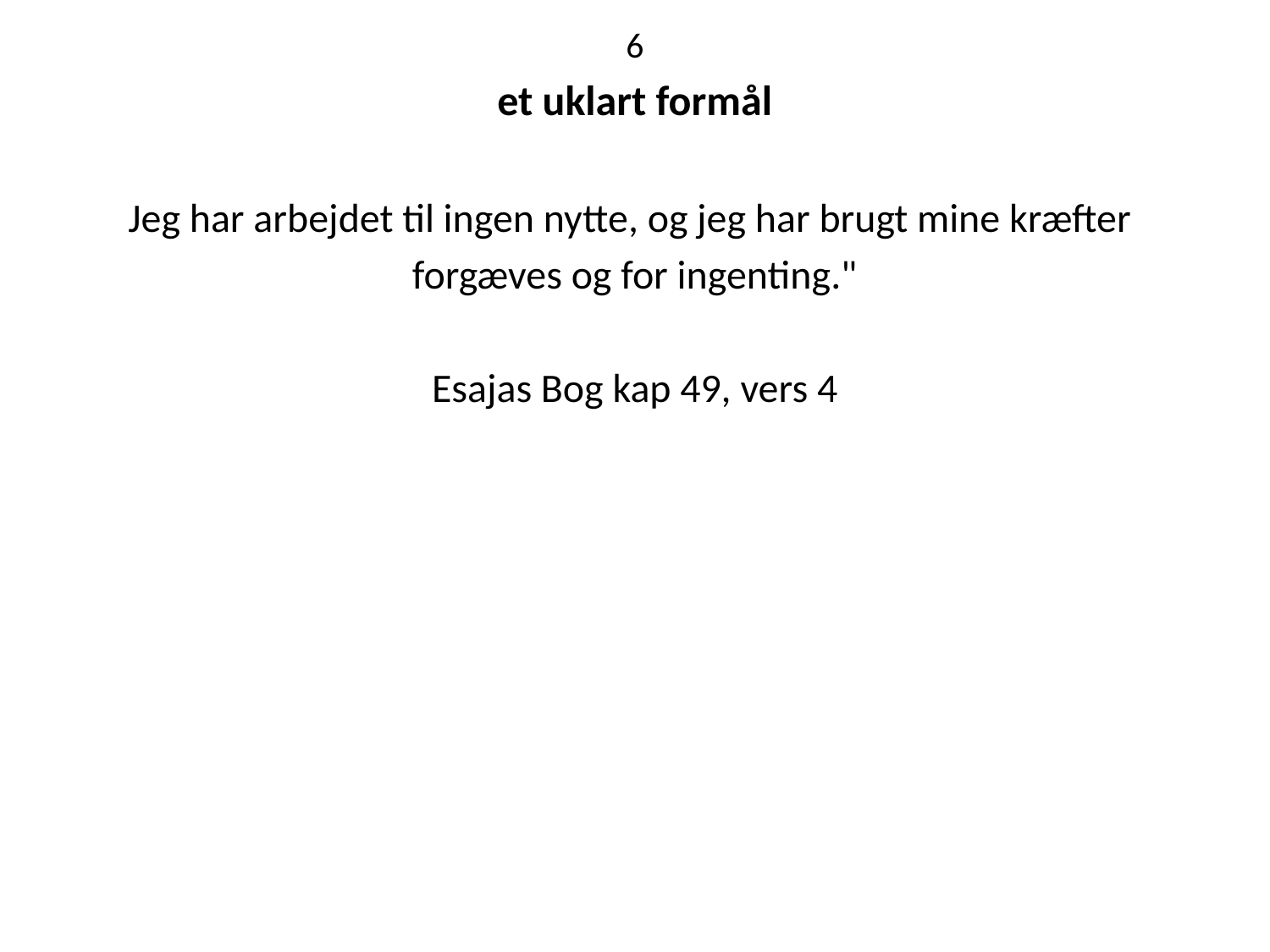

6
et uklart formål

Jeg har arbejdet til ingen nytte, og jeg har brugt mine kræfter
forgæves og for ingenting."

Esajas Bog kap 49, vers 4